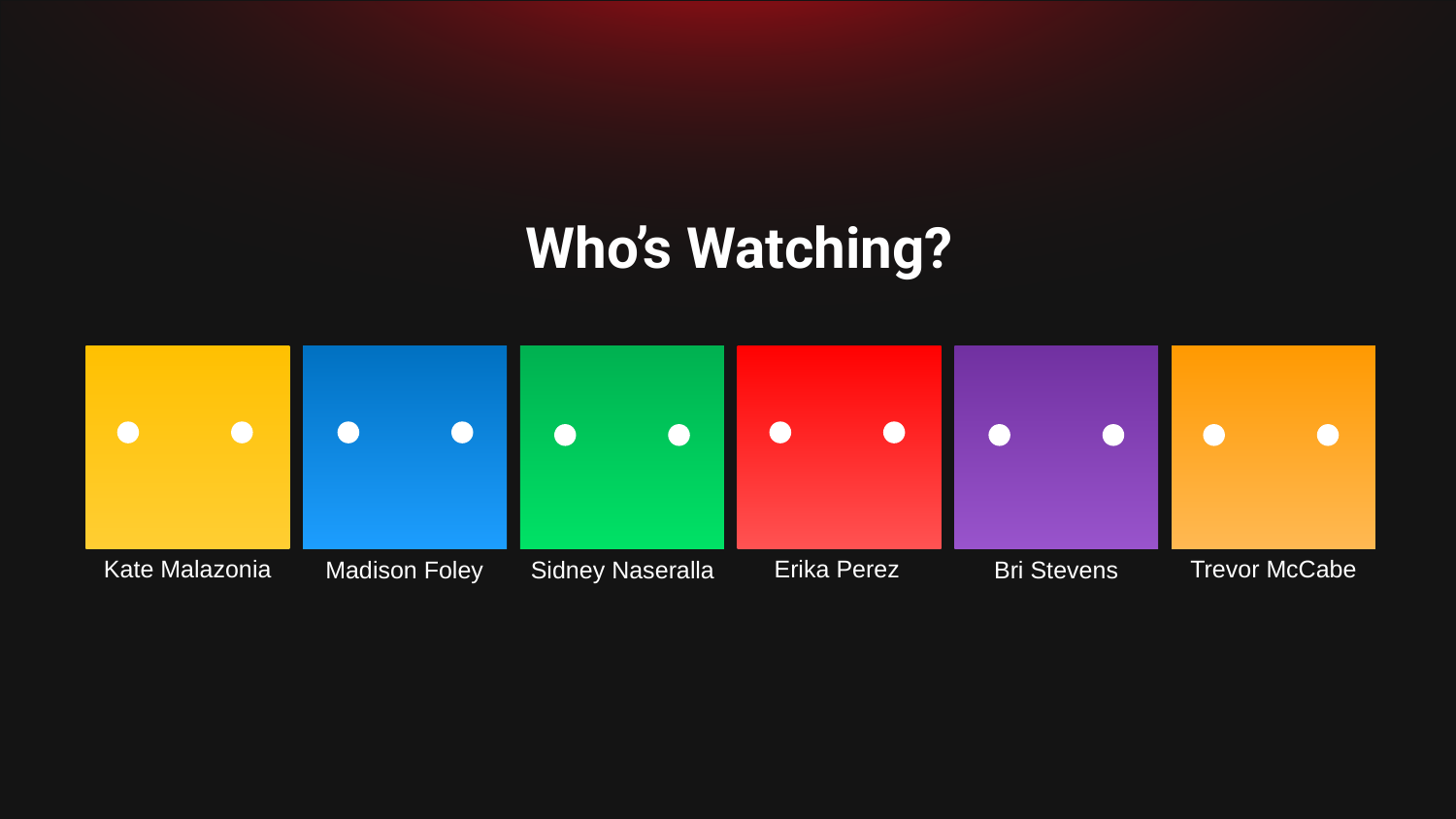

Who’s Watching?

Kate Malazonia
Erika Perez
Trevor McCabe
Madison Foley
Bri Stevens
Sidney Naseralla